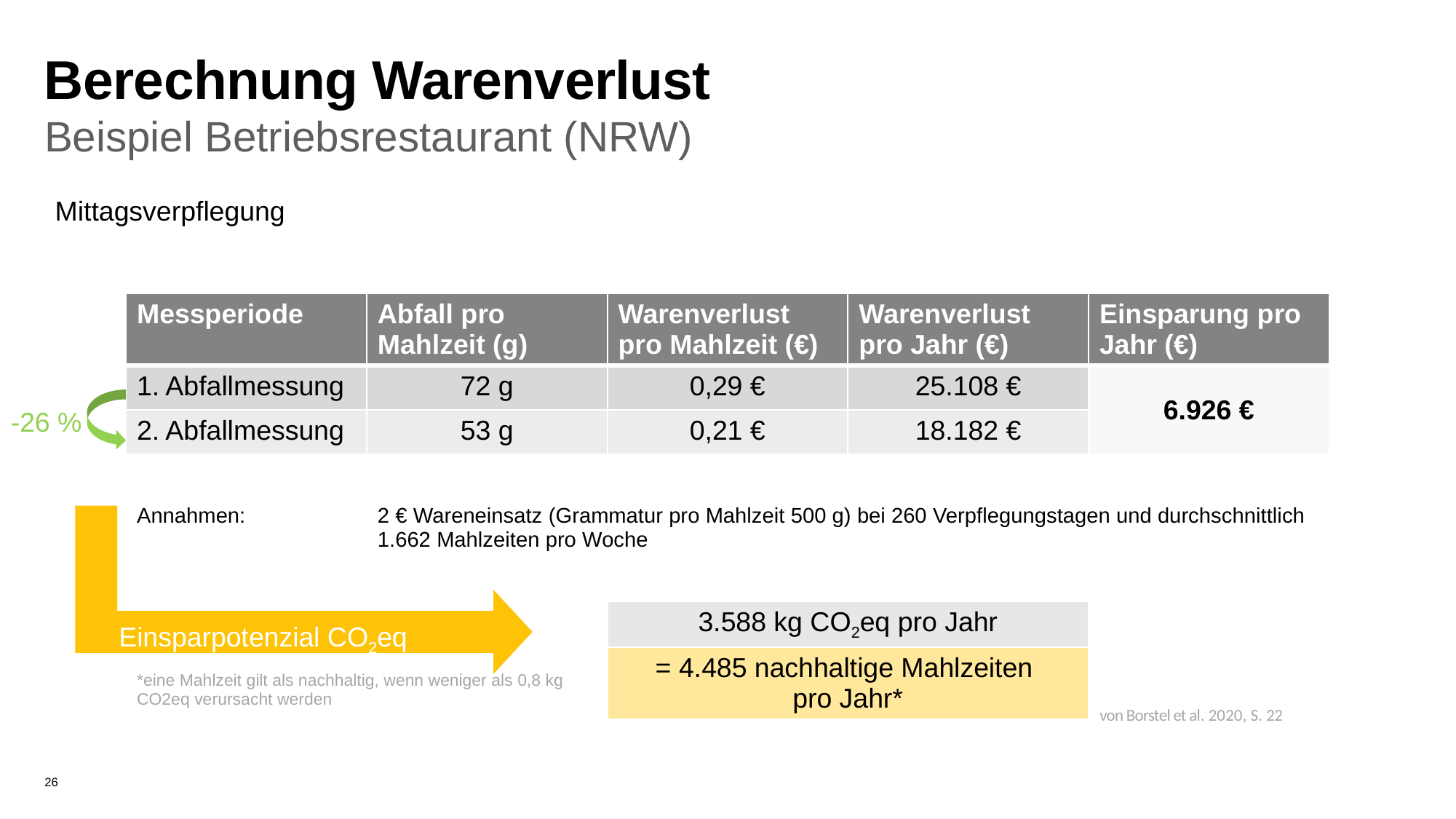

Berechnung Warenverlust
Beispiel Betriebsrestaurant (NRW)
Mittagsverpflegung
| Messperiode | Abfall pro Mahlzeit (g) | Warenverlust pro Mahlzeit (€) | Warenverlust pro Jahr (€) | Einsparung pro Jahr (€) |
| --- | --- | --- | --- | --- |
| 1. Abfallmessung | 72 g | 0,29 € | 25.108 € | 6.926 € |
| 2. Abfallmessung | 53 g | 0,21 € | 18.182 € |  |
|  |  |  |  |  |
| Annahmen: | 2 € Wareneinsatz (Grammatur pro Mahlzeit 500 g) bei 260 Verpflegungstagen und durchschnittlich 1.662 Mahlzeiten pro Woche |  |  |  |
|  |  |  |  |  |
|  |  | 3.588 kg CO2eq pro Jahr |  |  |
| \*eine Mahlzeit gilt als nachhaltig, wenn weniger als 0,8 kg CO2eq verursacht werden |  | = 4.485 nachhaltige Mahlzeiten pro Jahr\* |  |  |

-26 %

Einsparpotenzial CO2eq
von Borstel et al. 2020, S. 22